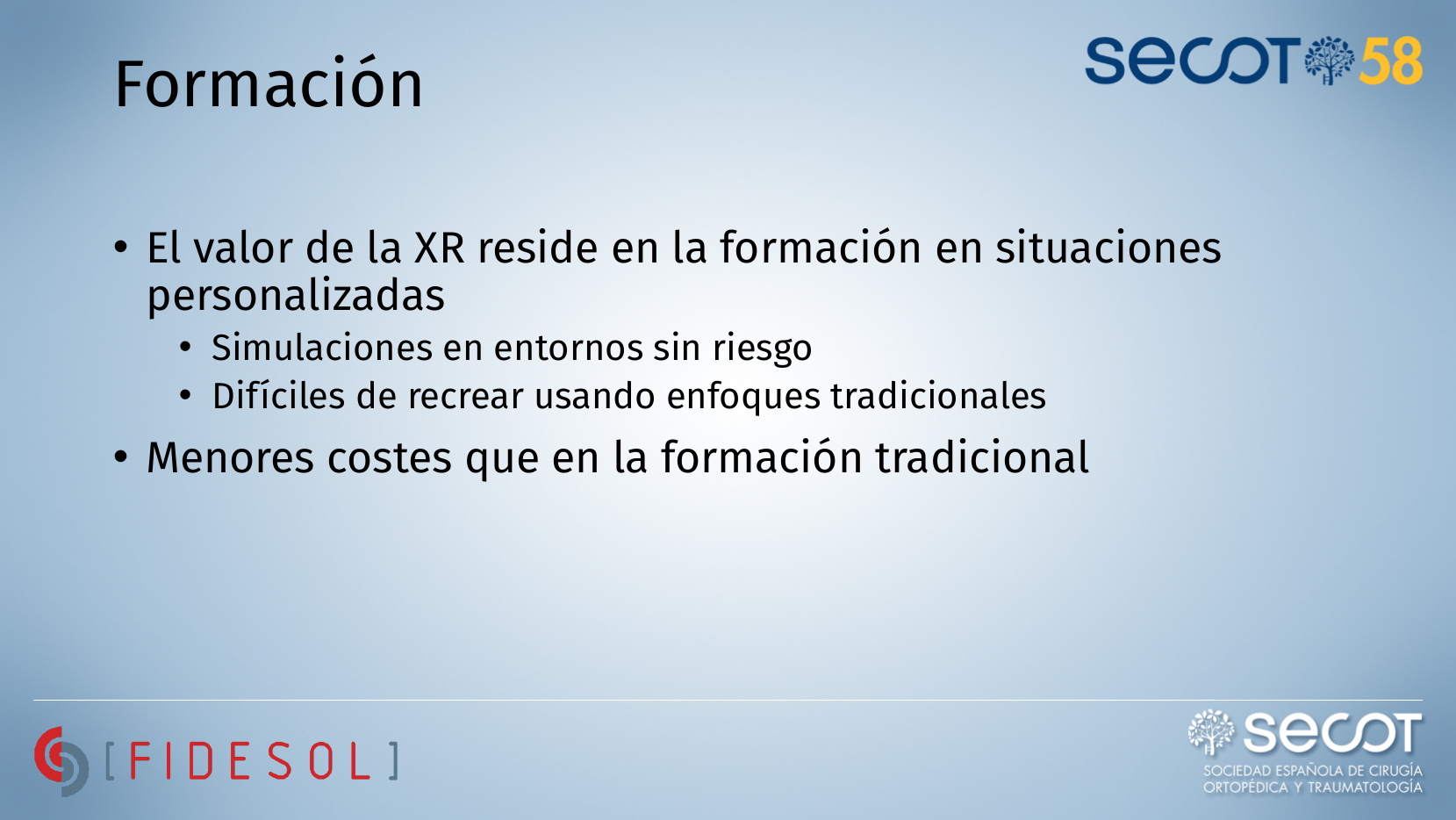

# Formación
El valor de la XR reside en la formación en situaciones personalizadas
Simulaciones en entornos sin riesgo
Difíciles de recrear usando enfoques tradicionales
Menores costes que en la formación tradicional